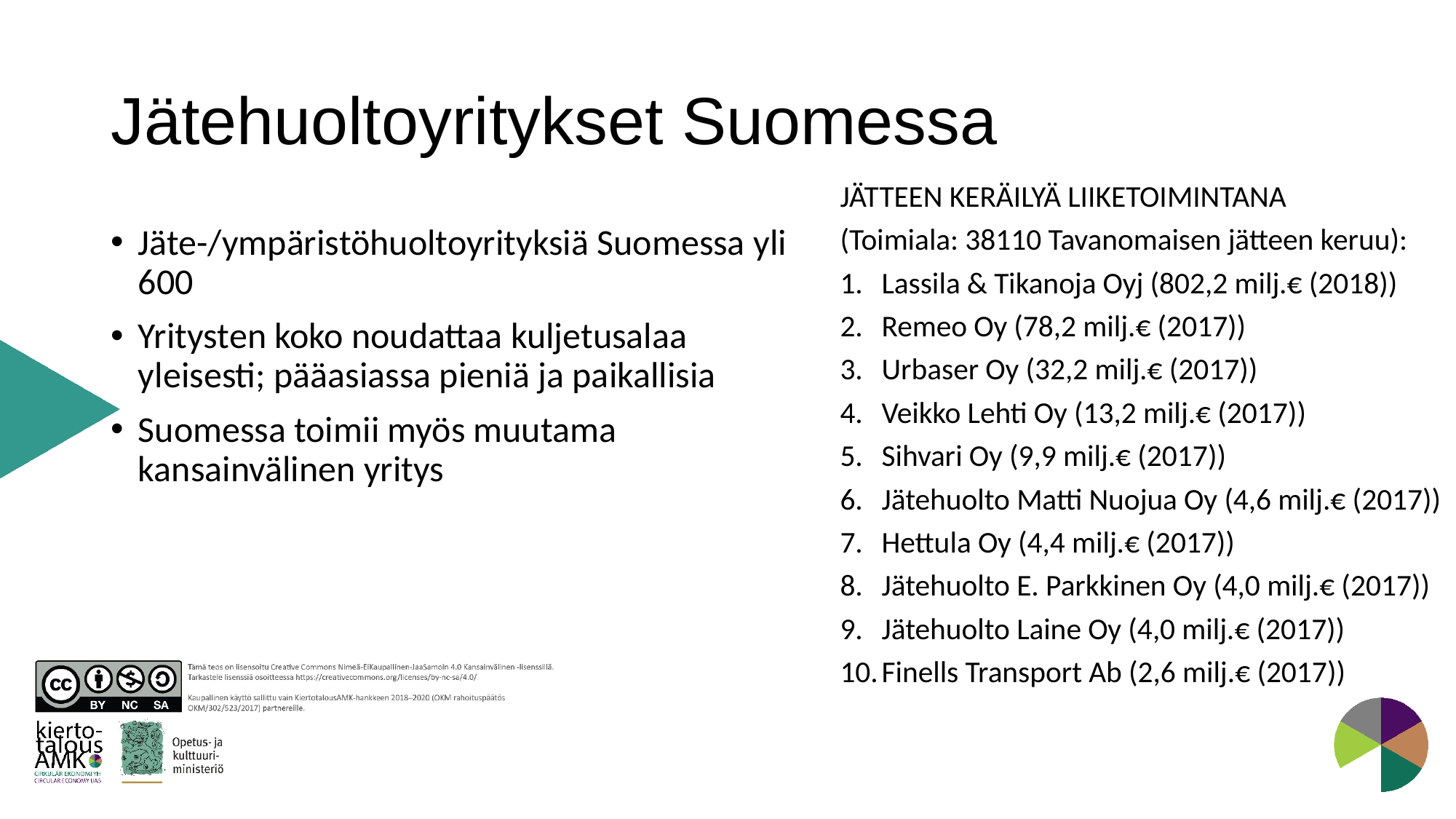

# Jätehuoltoyritykset Suomessa
JÄTTEEN KERÄILYÄ LIIKETOIMINTANA
(Toimiala: 38110 Tavanomaisen jätteen keruu):
Lassila & Tikanoja Oyj (802,2 milj.€ (2018))
Remeo Oy (78,2 milj.€ (2017))
Urbaser Oy (32,2 milj.€ (2017))
Veikko Lehti Oy (13,2 milj.€ (2017))
Sihvari Oy (9,9 milj.€ (2017))
Jätehuolto Matti Nuojua Oy (4,6 milj.€ (2017))
Hettula Oy (4,4 milj.€ (2017))
Jätehuolto E. Parkkinen Oy (4,0 milj.€ (2017))
Jätehuolto Laine Oy (4,0 milj.€ (2017))
Finells Transport Ab (2,6 milj.€ (2017))

Jäte-/ympäristöhuoltoyrityksiä Suomessa yli 600
Yritysten koko noudattaa kuljetusalaa yleisesti; pääasiassa pieniä ja paikallisia
Suomessa toimii myös muutama kansainvälinen yritys